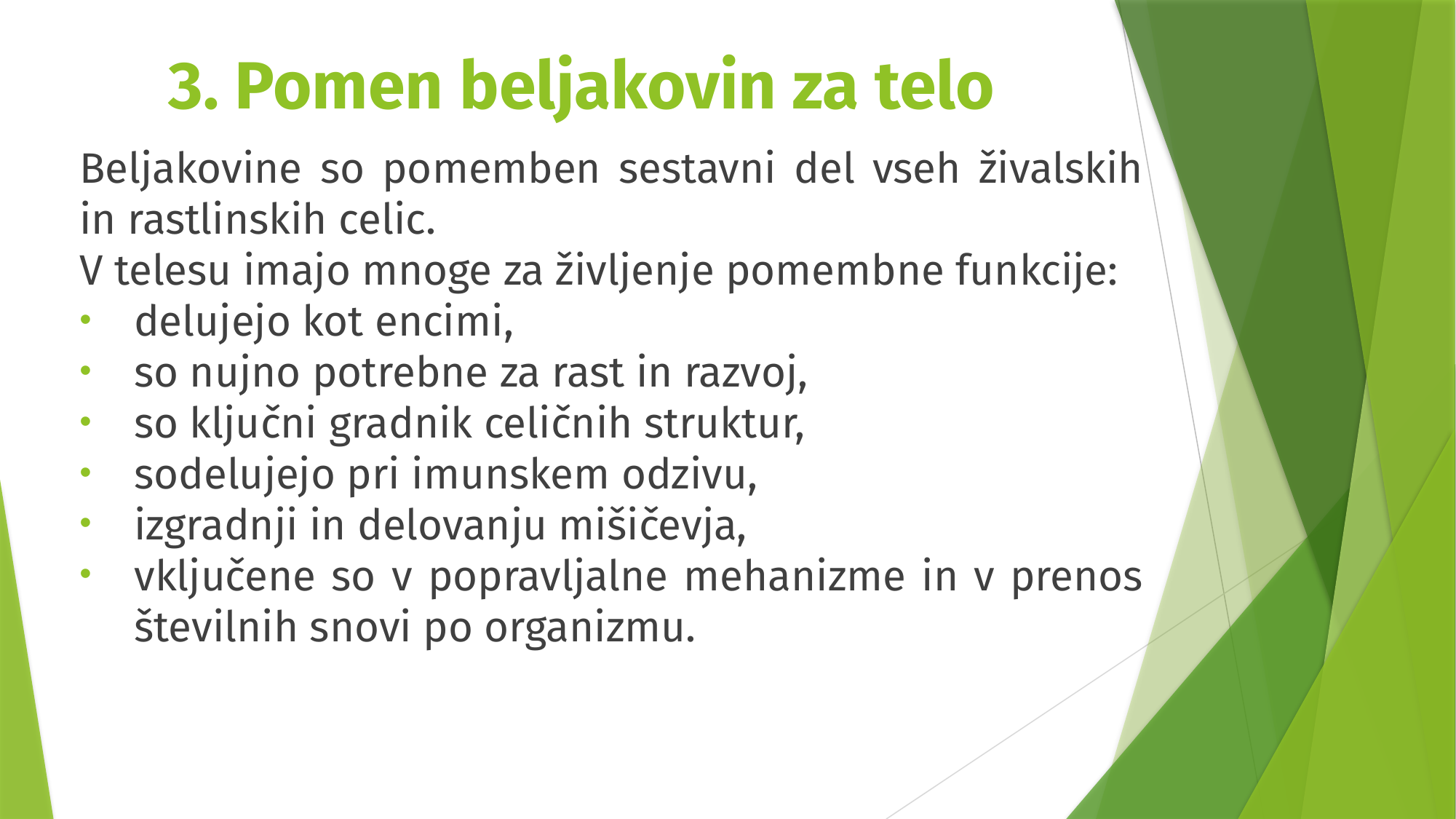

# 3. Pomen beljakovin za telo
Beljakovine so pomemben sestavni del vseh živalskih in rastlinskih celic.
V telesu imajo mnoge za življenje pomembne funkcije:
delujejo kot encimi,
so nujno potrebne za rast in razvoj,
so ključni gradnik celičnih struktur,
sodelujejo pri imunskem odzivu,
izgradnji in delovanju mišičevja,
vključene so v popravljalne mehanizme in v prenos številnih snovi po organizmu.